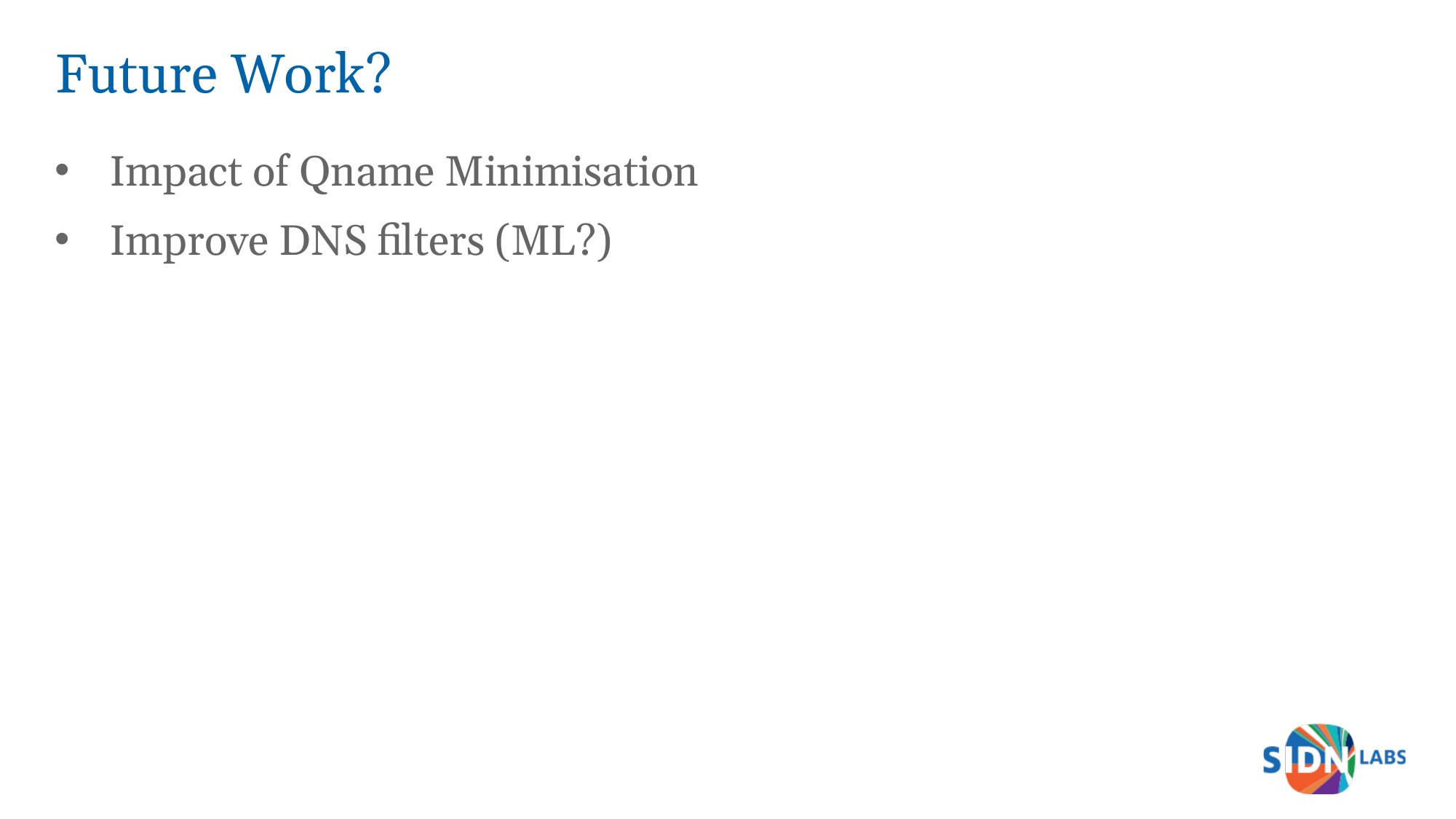

# Future Work?
Impact of Qname Minimisation
Improve DNS filters (ML?)